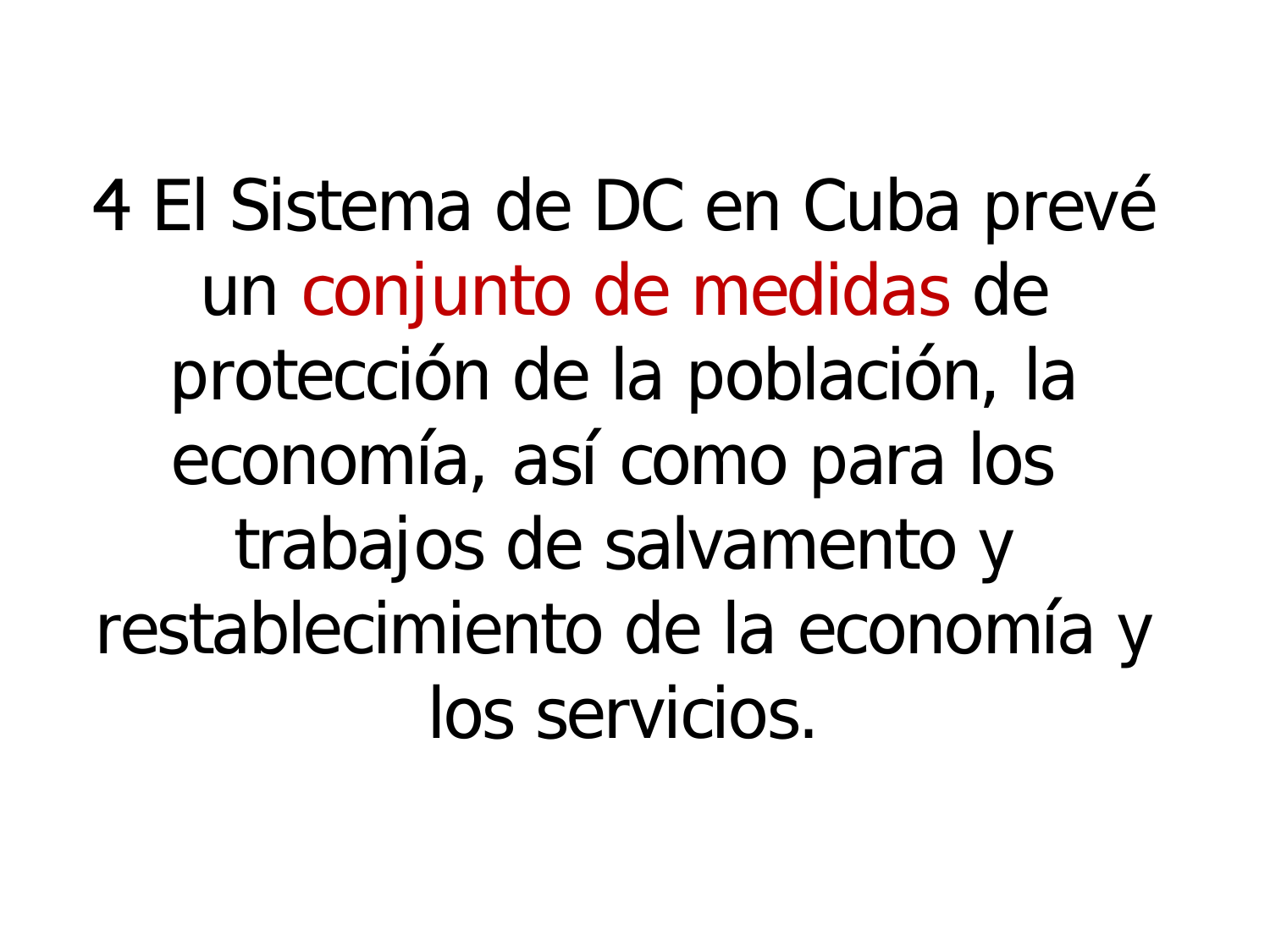

# 4 El Sistema de DC en Cuba prevé un conjunto de medidas de protección de la población, la economía, así como para los  trabajos de salvamento y restablecimiento de la economía y los servicios.